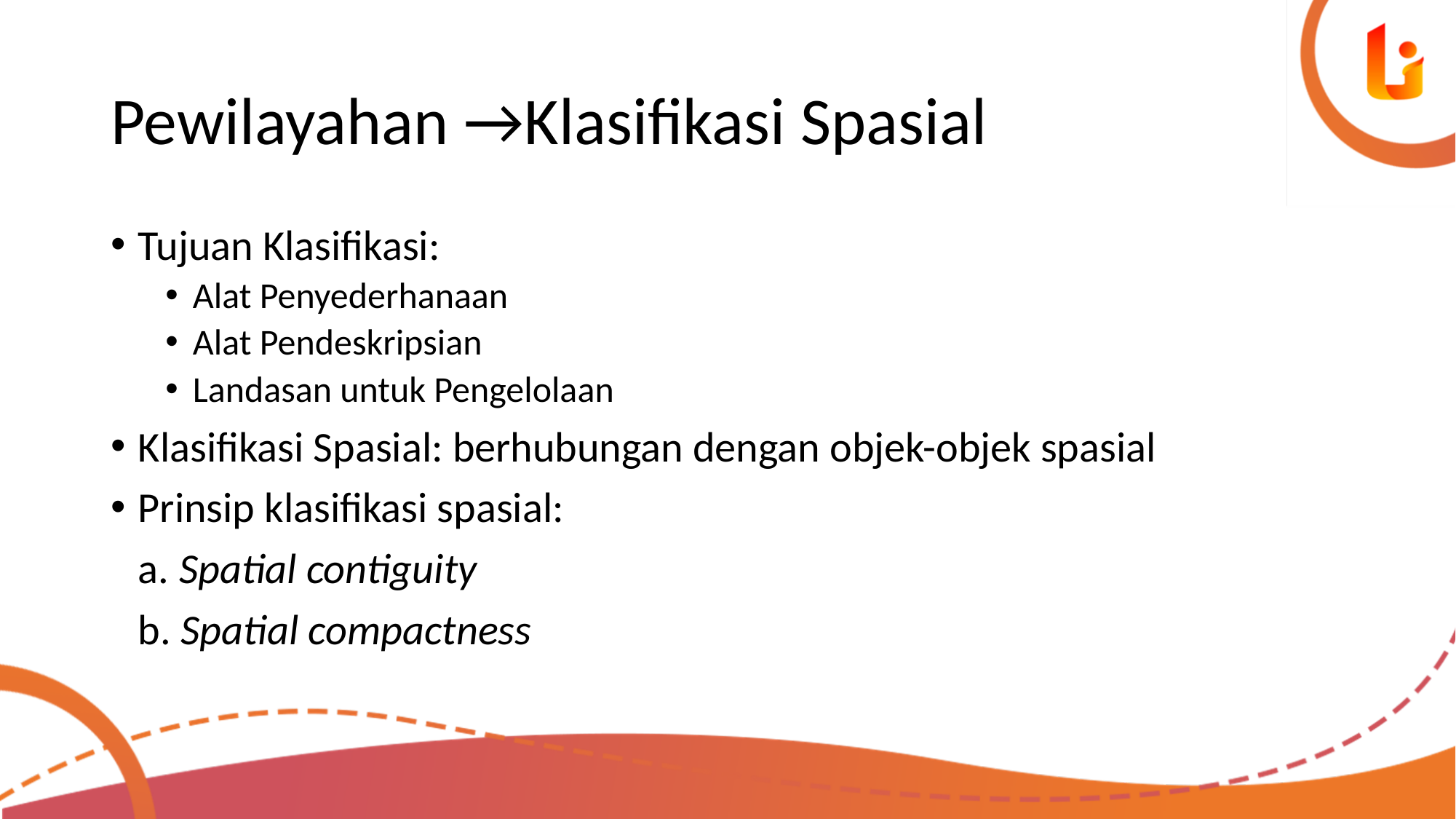

# Pewilayahan →Klasifikasi Spasial
Tujuan Klasifikasi:
Alat Penyederhanaan
Alat Pendeskripsian
Landasan untuk Pengelolaan
Klasifikasi Spasial: berhubungan dengan objek-objek spasial
Prinsip klasifikasi spasial:
	a. Spatial contiguity
	b. Spatial compactness